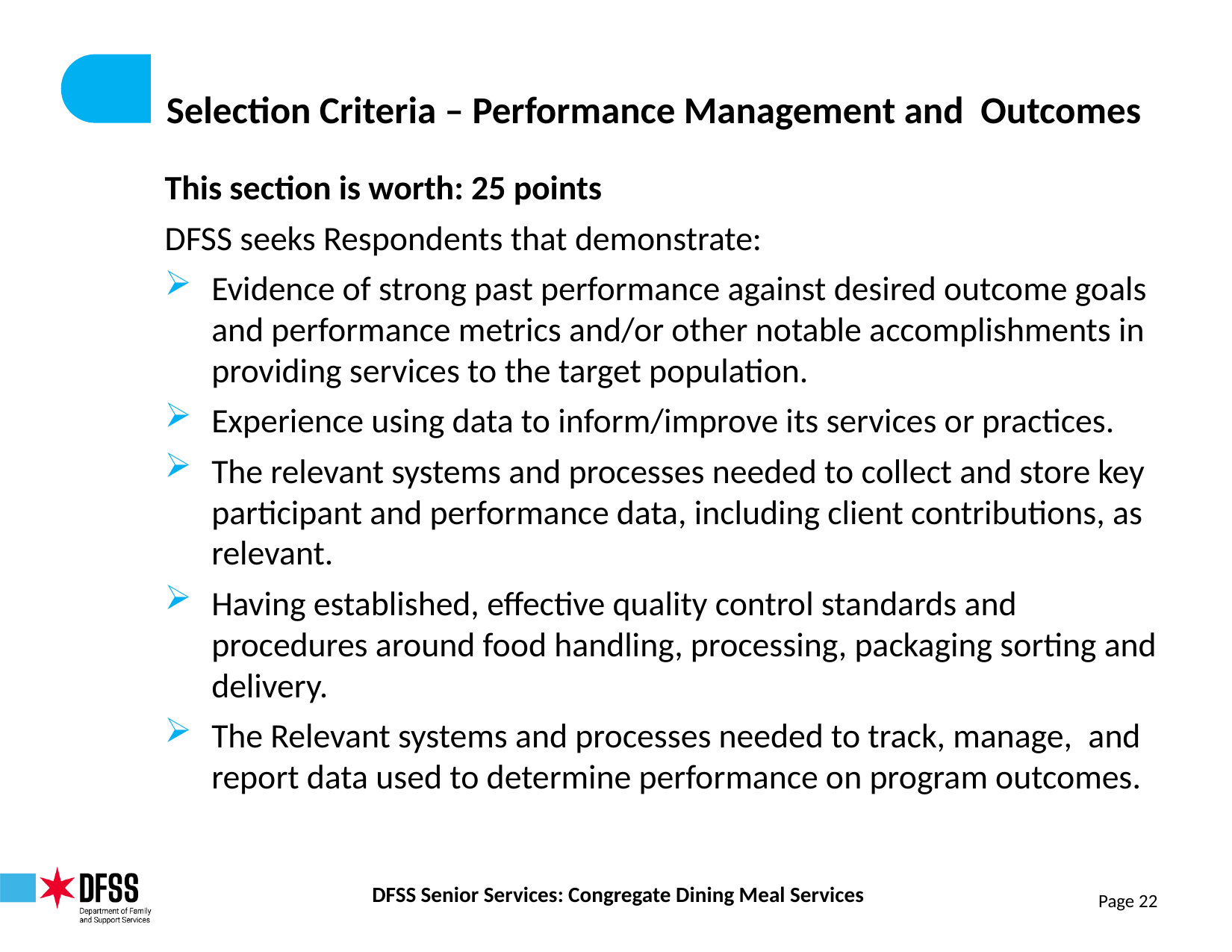

# Selection Criteria – Performance Management and  Outcomes
This section is worth: 25 points
DFSS seeks Respondents that demonstrate:
Evidence of strong past performance against desired outcome goals and performance metrics and/or other notable accomplishments in providing services to the target population.
Experience using data to inform/improve its services or practices.
The relevant systems and processes needed to collect and store key participant and performance data, including client contributions, as relevant.
Having established, effective quality control standards and procedures around food handling, processing, packaging sorting and delivery.
The Relevant systems and processes needed to track, manage,  and report data used to determine performance on program outcomes.

Page 22